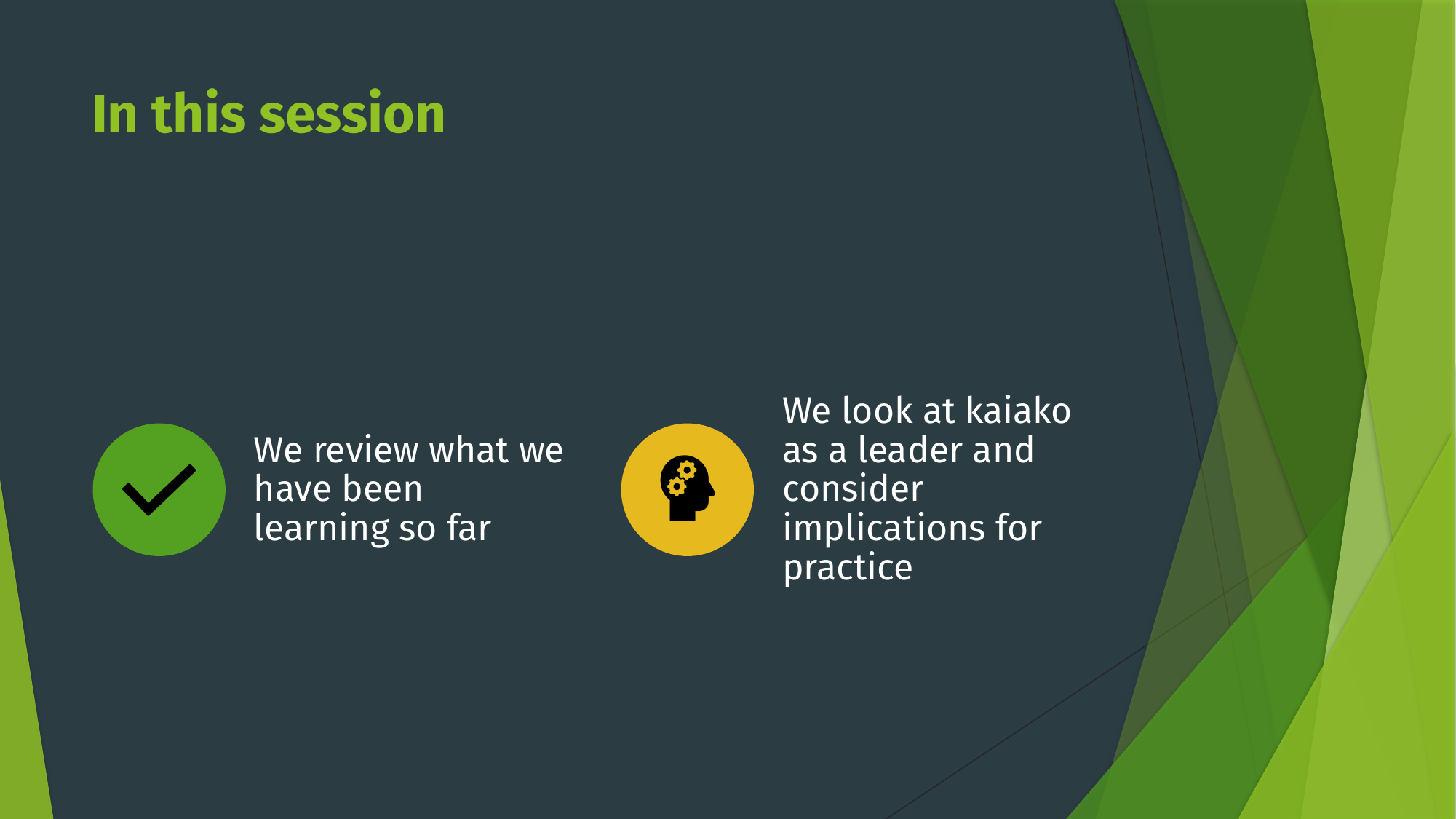

# In this session
We review what we have been learning so far
We look at kaiako as a leader and consider implications for practice